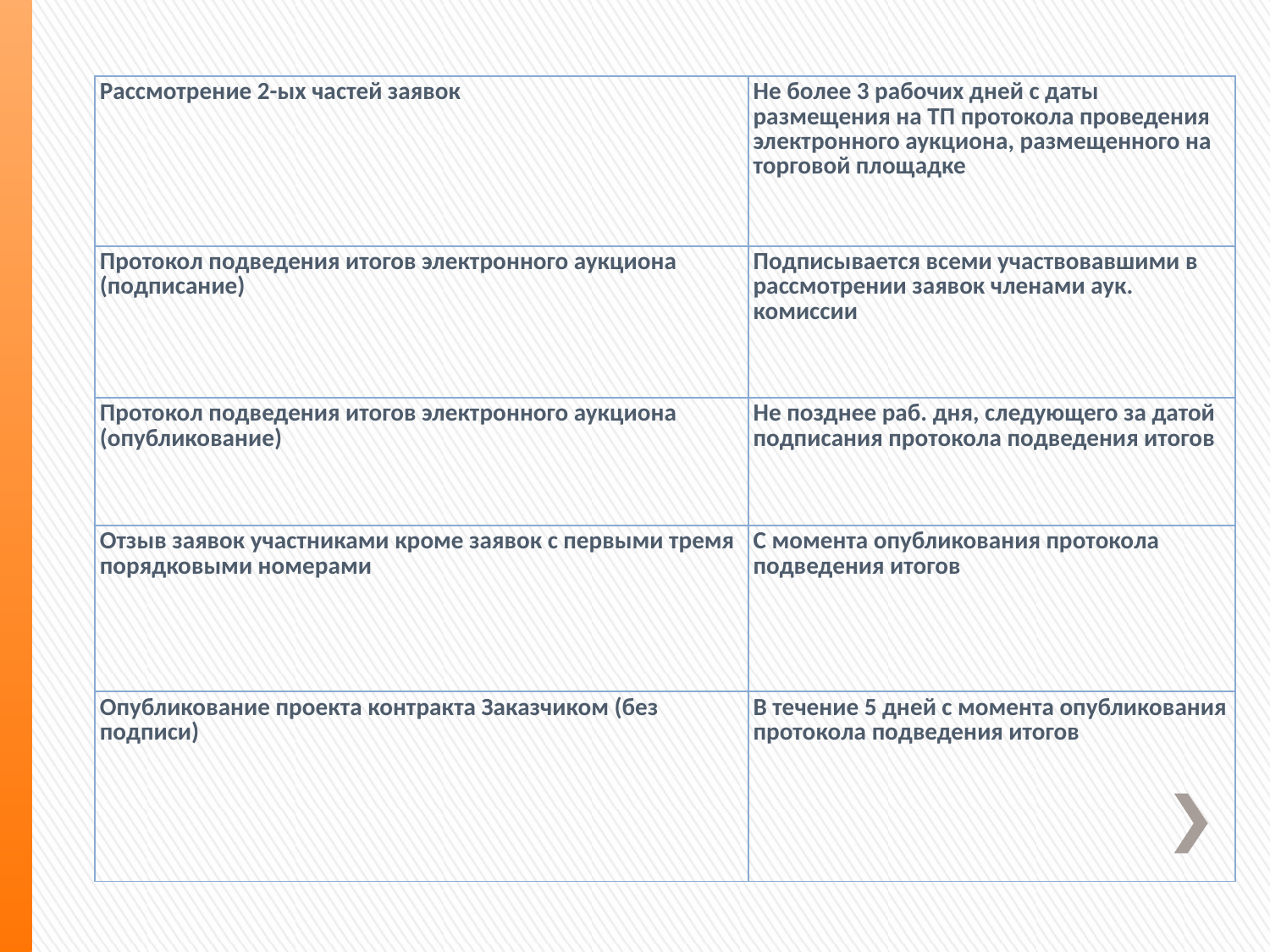

| Рассмотрение 2-ых частей заявок | Не более 3 рабочих дней с даты размещения на ТП протокола проведения электронного аукциона, размещенного на торговой площадке |
| --- | --- |
| Протокол подведения итогов электронного аукциона (подписание) | Подписывается всеми участвовавшими в рассмотрении заявок членами аук. комиссии |
| Протокол подведения итогов электронного аукциона (опубликование) | Не позднее раб. дня, следующего за датой подписания протокола подведения итогов |
| Отзыв заявок участниками кроме заявок с первыми тремя порядковыми номерами | С момента опубликования протокола подведения итогов |
| Опубликование проекта контракта Заказчиком (без подписи) | В течение 5 дней с момента опубликования протокола подведения итогов |